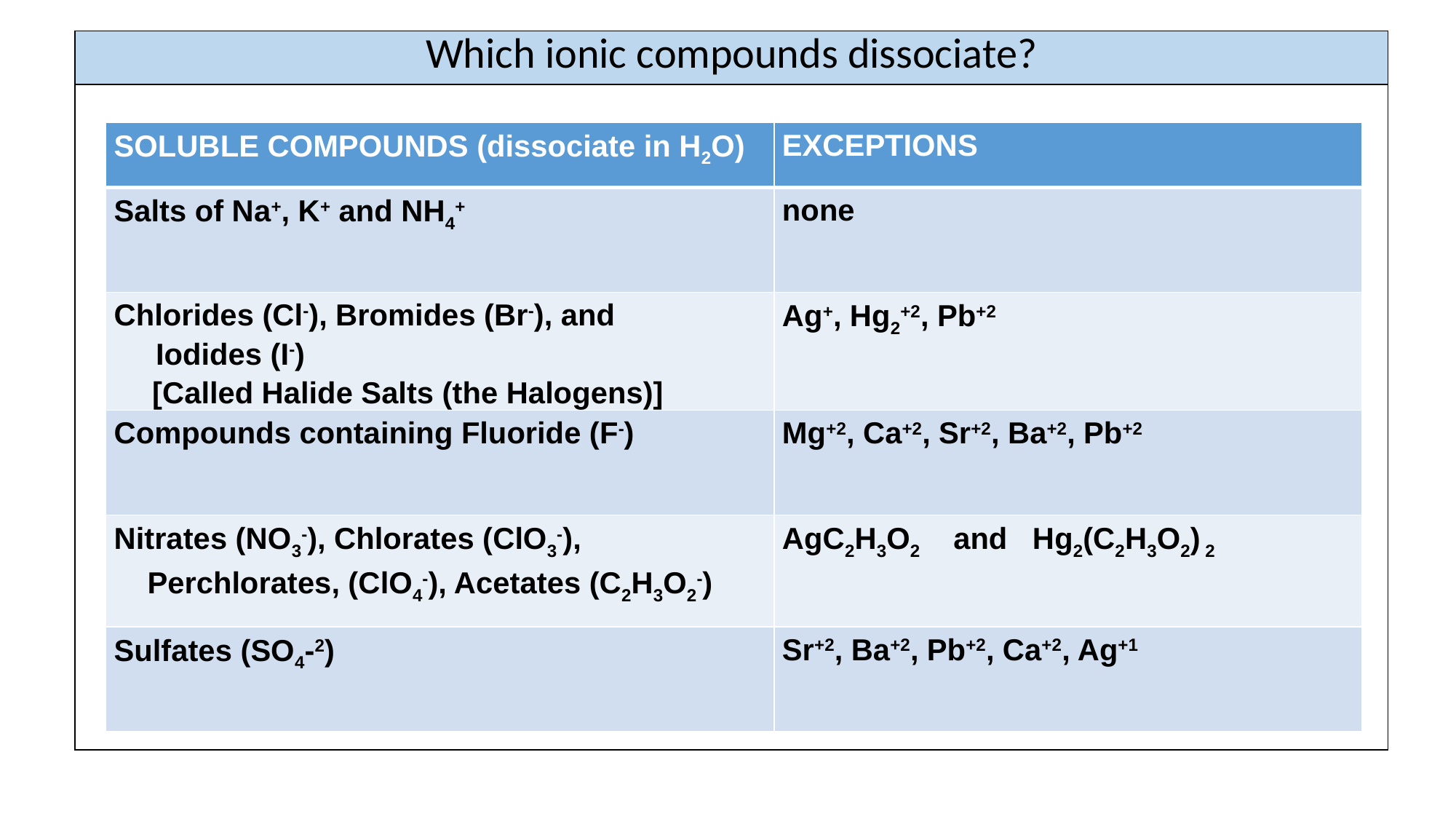

| Which ionic compounds dissociate? |
| --- |
|  |
| SOLUBLE COMPOUNDS (dissociate in H2O) | EXCEPTIONS |
| --- | --- |
| Salts of Na+, K+ and NH4+ | none |
| Chlorides (Cl-), Bromides (Br-), and Iodides (I-) [Called Halide Salts (the Halogens)] | Ag+, Hg2+2, Pb+2 |
| Compounds containing Fluoride (F-) | Mg+2, Ca+2, Sr+2, Ba+2, Pb+2 |
| Nitrates (NO3-), Chlorates (ClO3-), Perchlorates, (ClO4-), Acetates (C2H3O2-) | AgC2H3O2 and Hg2(C2H3O2) 2 |
| Sulfates (SO4-2) | Sr+2, Ba+2, Pb+2, Ca+2, Ag+1 |